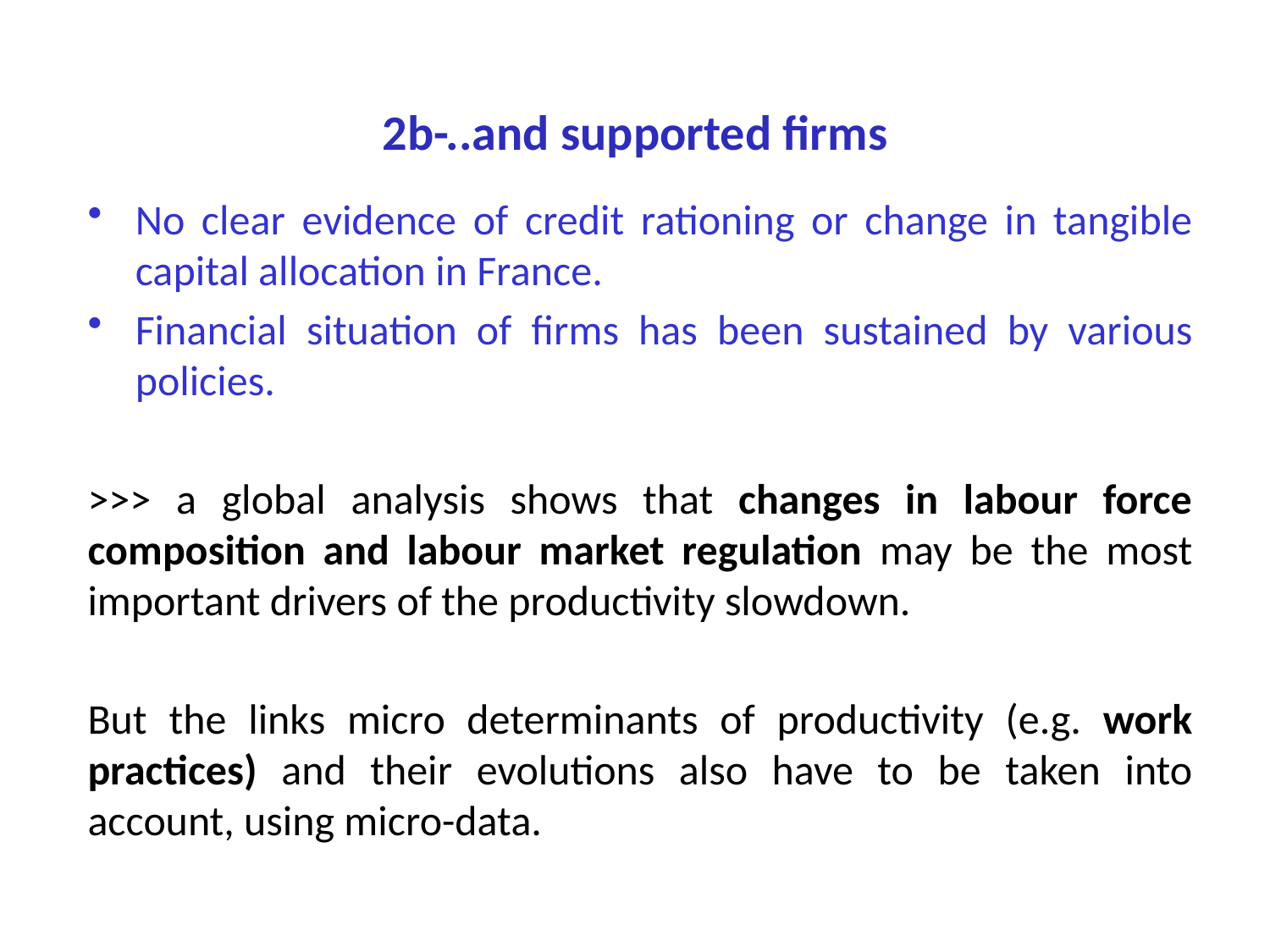

# 2b-..and supported firms

No clear evidence of credit rationing or change in tangible capital allocation in France.
Financial situation of firms has been sustained by various policies.

>>> a global analysis shows that changes in labour force composition and labour market regulation may be the most important drivers of the productivity slowdown.

But the links micro determinants of productivity (e.g. work practices) and their evolutions also have to be taken into account, using micro-data.